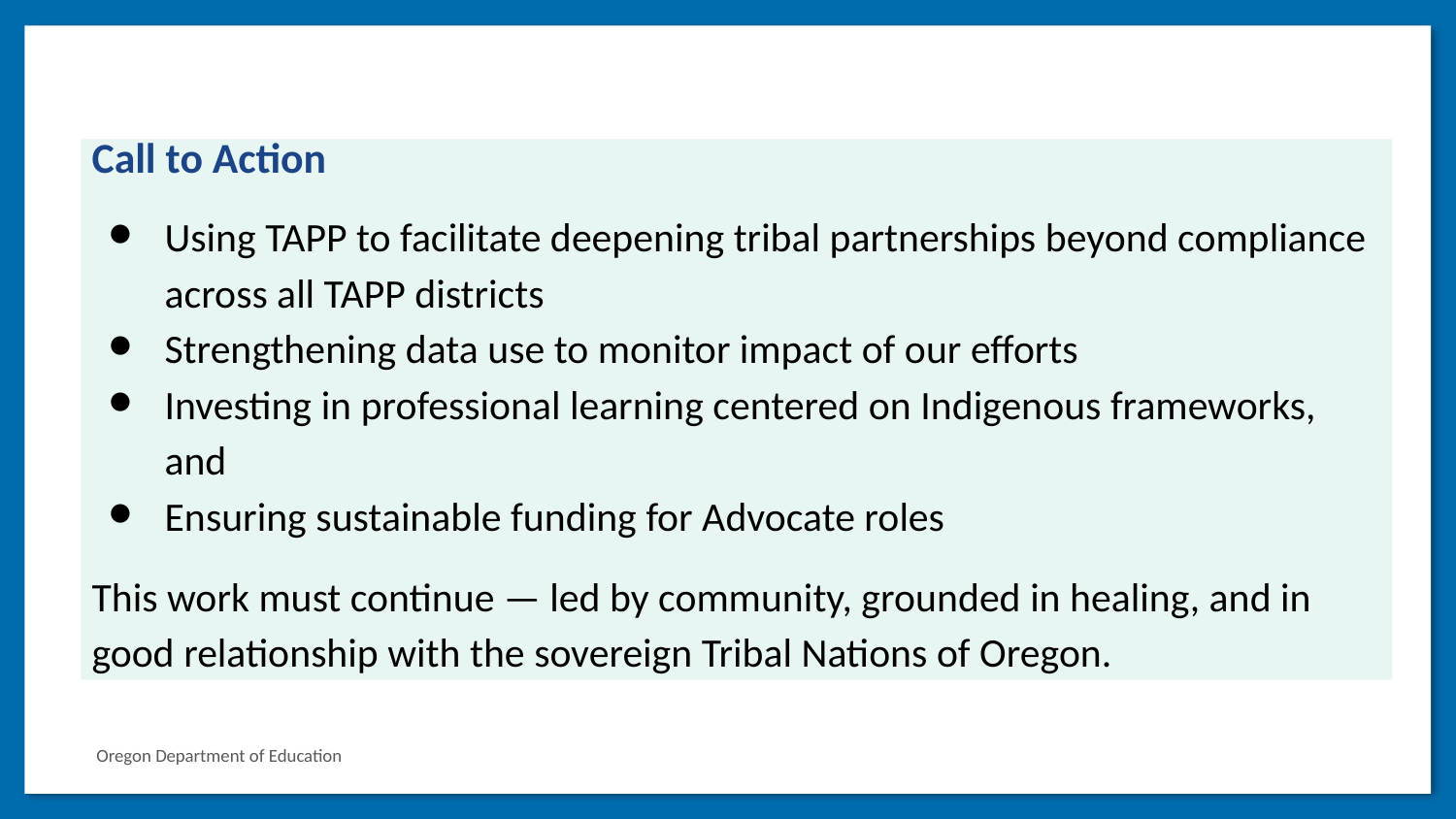

Call to Action
Using TAPP to facilitate deepening tribal partnerships beyond compliance across all TAPP districts
Strengthening data use to monitor impact of our efforts
Investing in professional learning centered on Indigenous frameworks, and
Ensuring sustainable funding for Advocate roles
This work must continue — led by community, grounded in healing, and in good relationship with the sovereign Tribal Nations of Oregon.